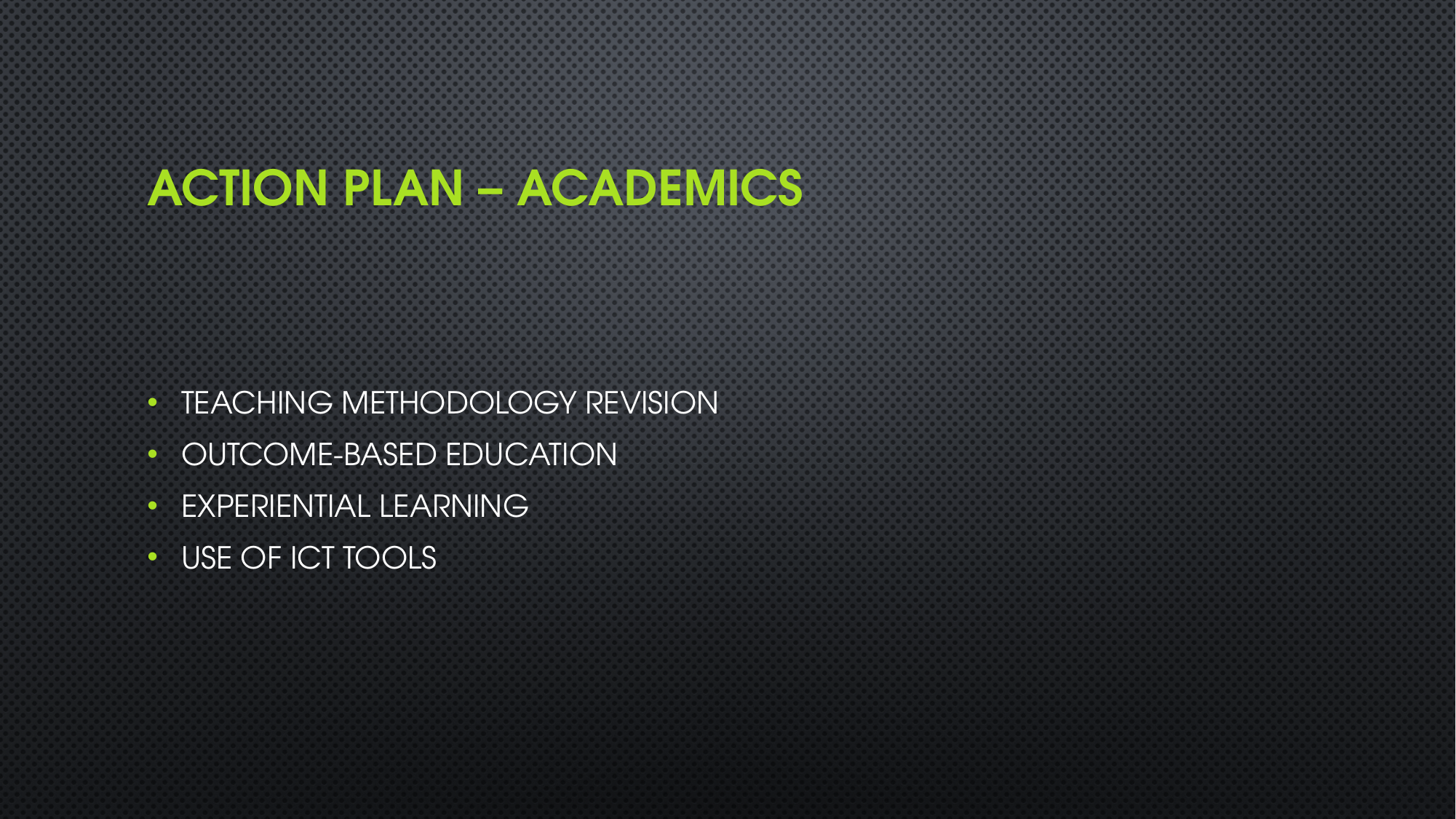

# Action Plan – Academics
Teaching methodology revision
Outcome-based education
Experiential learning
Use of ICT tools